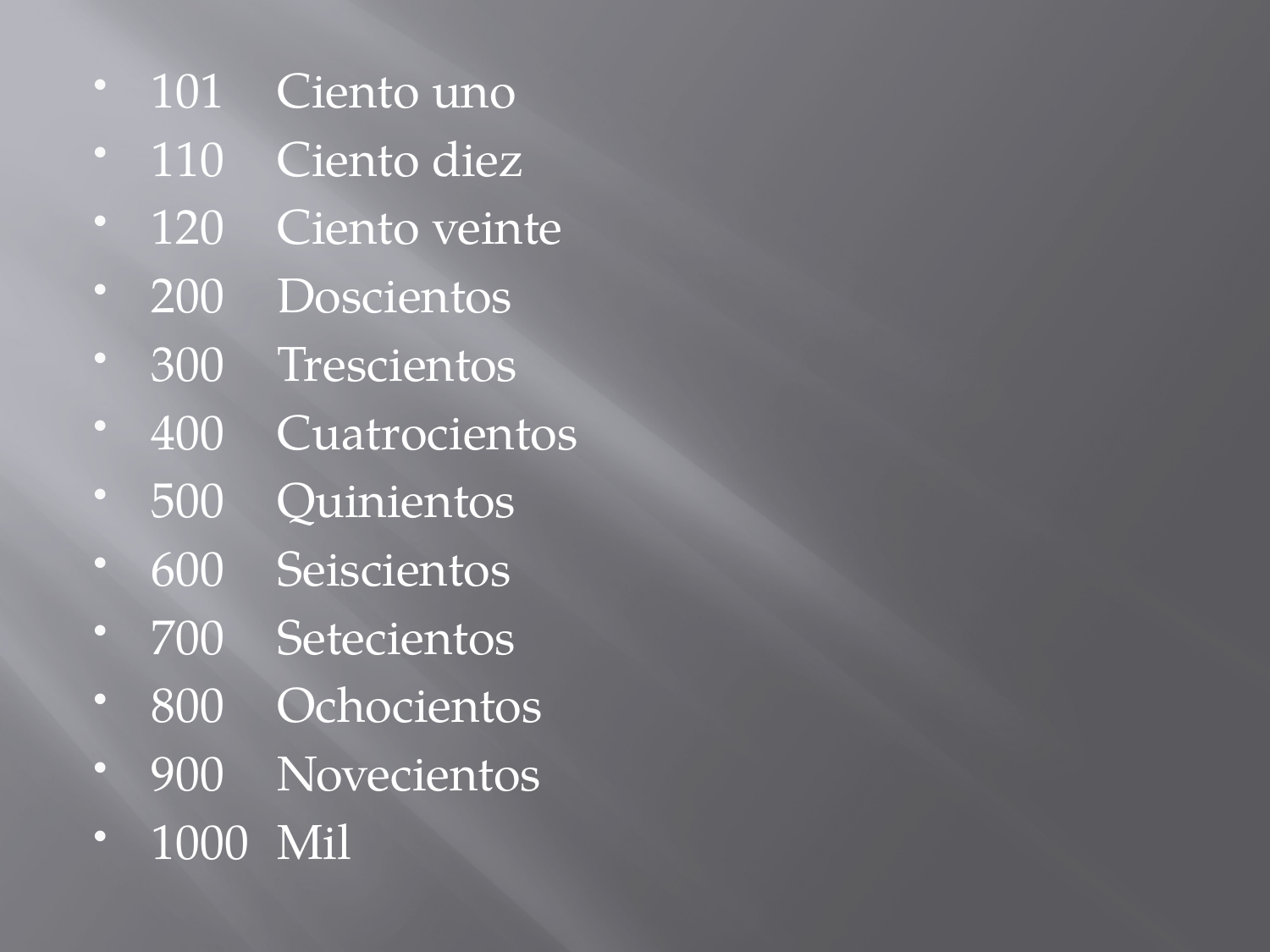

101			Ciento uno
110			Ciento diez
120			Ciento veinte
200			Doscientos
300			Trescientos
400			Cuatrocientos
500			Quinientos
600			Seiscientos
700			Setecientos
800			Ochocientos
900			Novecientos
1000			Mil